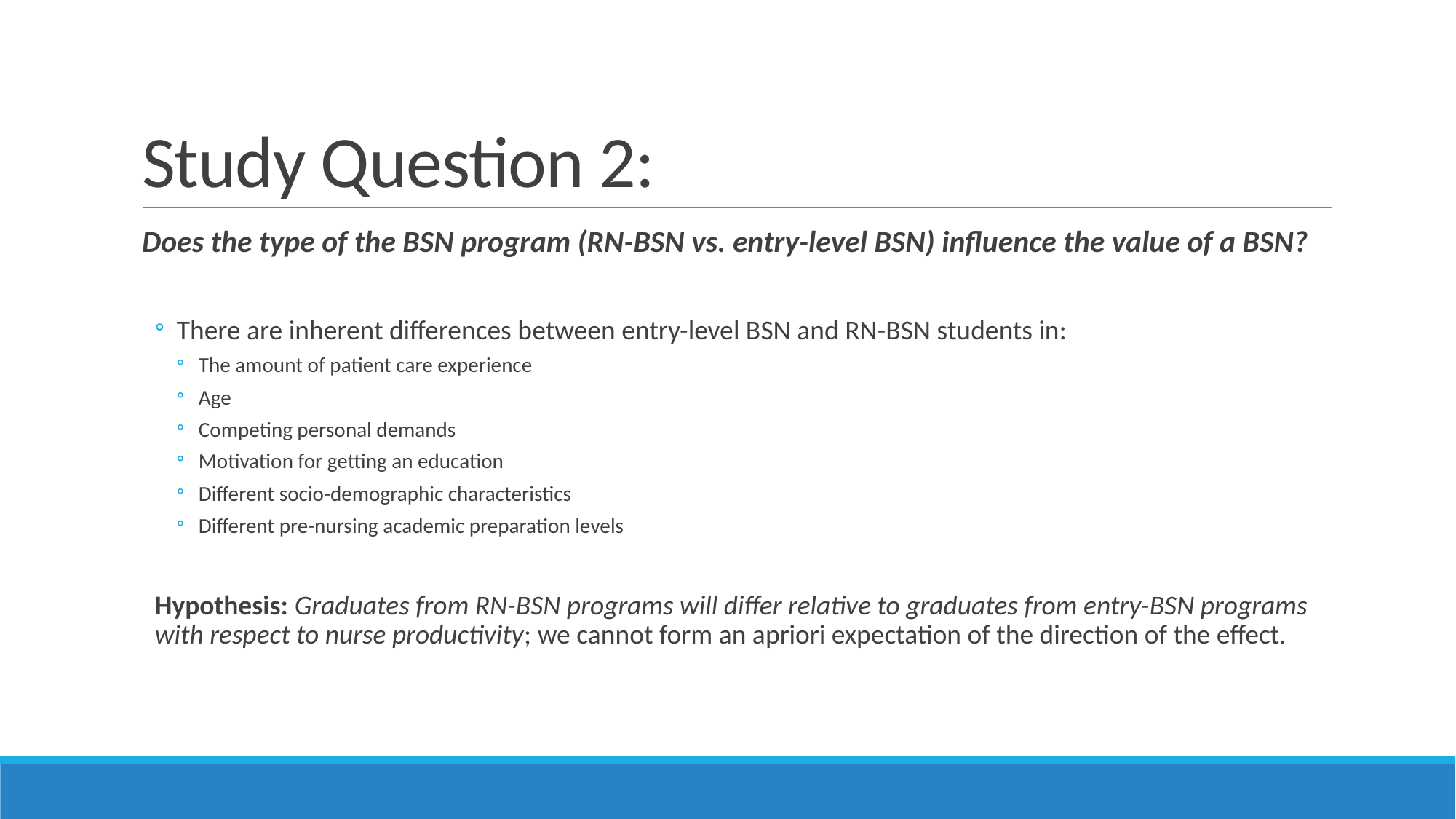

# Study Question 2:
Does the type of the BSN program (RN-BSN vs. entry-level BSN) influence the value of a BSN?

There are inherent differences between entry-level BSN and RN-BSN students in:
The amount of patient care experience
Age
Competing personal demands
Motivation for getting an education
Different socio-demographic characteristics
Different pre-nursing academic preparation levels

Hypothesis: Graduates from RN-BSN programs will differ relative to graduates from entry-BSN programs with respect to nurse productivity; we cannot form an apriori expectation of the direction of the effect.